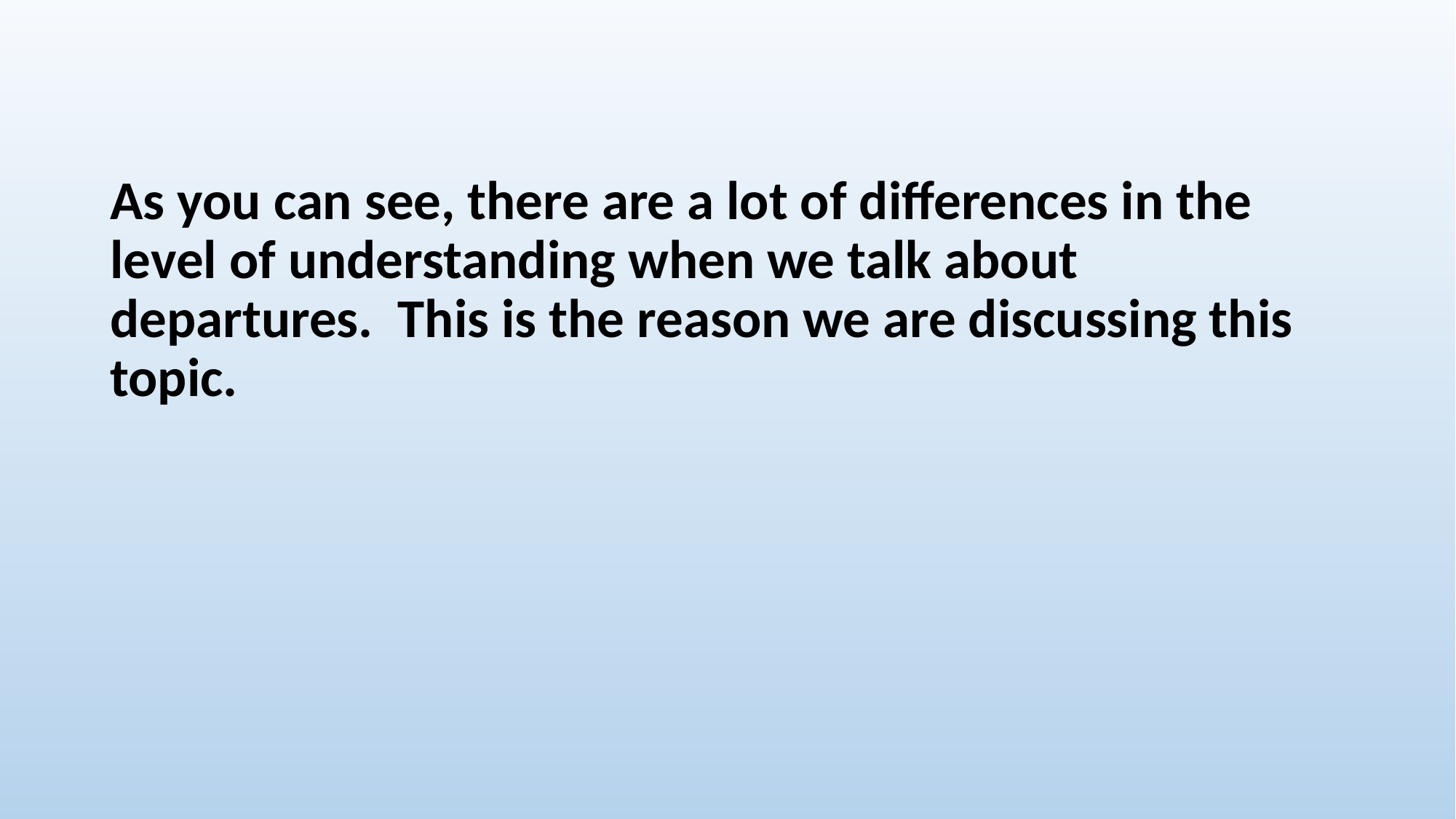

# As you can see, there are a lot of differences in the level of understanding when we talk about departures.  This is the reason we are discussing this topic.